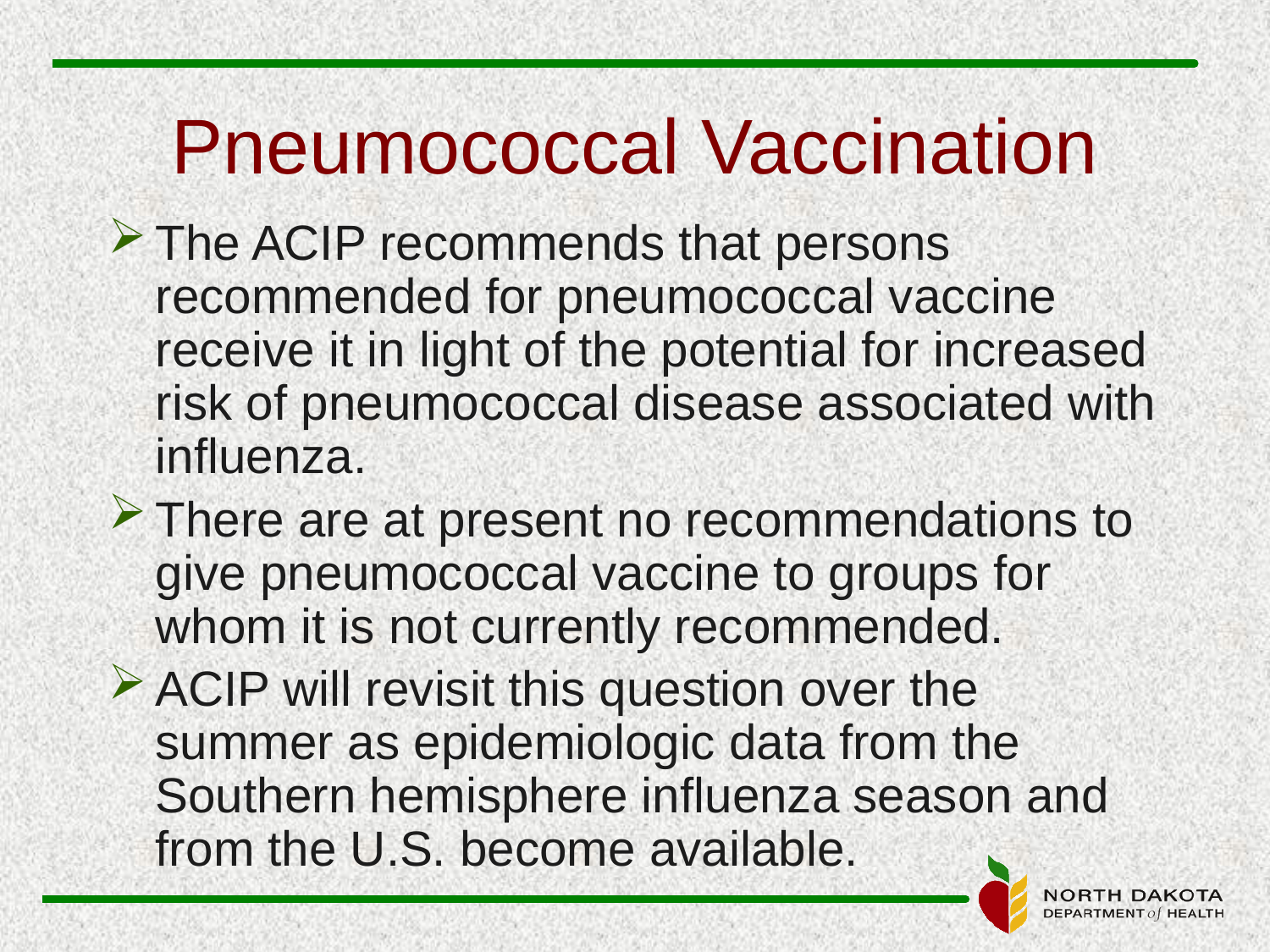

# Pneumococcal Vaccination
The ACIP recommends that persons recommended for pneumococcal vaccine receive it in light of the potential for increased risk of pneumococcal disease associated with influenza.
There are at present no recommendations to give pneumococcal vaccine to groups for whom it is not currently recommended.
ACIP will revisit this question over the summer as epidemiologic data from the Southern hemisphere influenza season and from the U.S. become available.